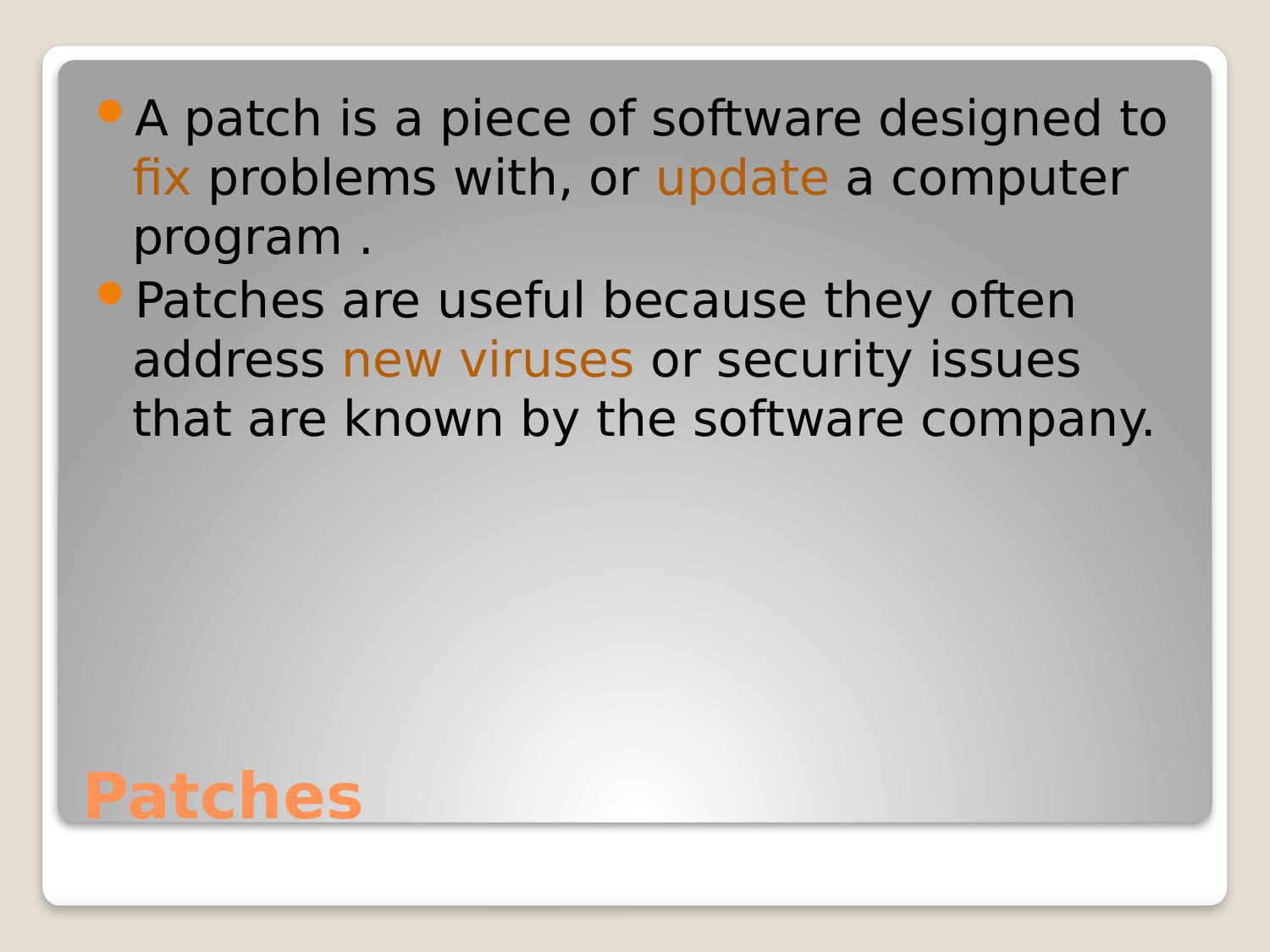

A patch is a piece of software designed to fix problems with, or update a computer program .
Patches are useful because they often address new viruses or security issues that are known by the software company.
# Patches